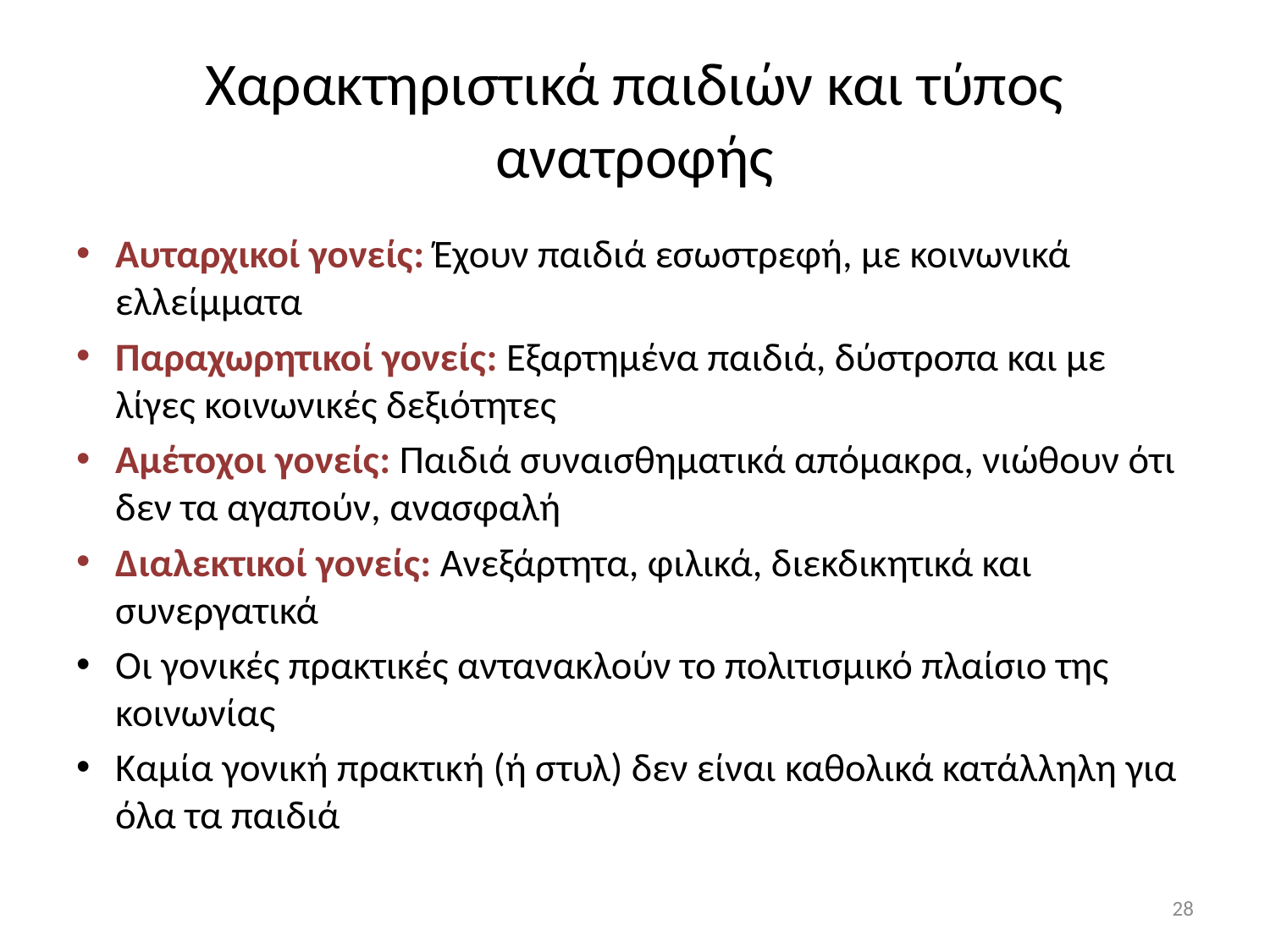

# Χαρακτηριστικά παιδιών και τύπος ανατροφής
Αυταρχικοί γονείς: Έχουν παιδιά εσωστρεφή, με κοινωνικά ελλείμματα
Παραχωρητικοί γονείς: Εξαρτημένα παιδιά, δύστροπα και με λίγες κοινωνικές δεξιότητες
Αμέτοχοι γονείς: Παιδιά συναισθηματικά απόμακρα, νιώθουν ότι δεν τα αγαπούν, ανασφαλή
Διαλεκτικοί γονείς: Ανεξάρτητα, φιλικά, διεκδικητικά και συνεργατικά
Οι γονικές πρακτικές αντανακλούν το πολιτισμικό πλαίσιο της κοινωνίας
Καμία γονική πρακτική (ή στυλ) δεν είναι καθολικά κατάλληλη για όλα τα παιδιά

28